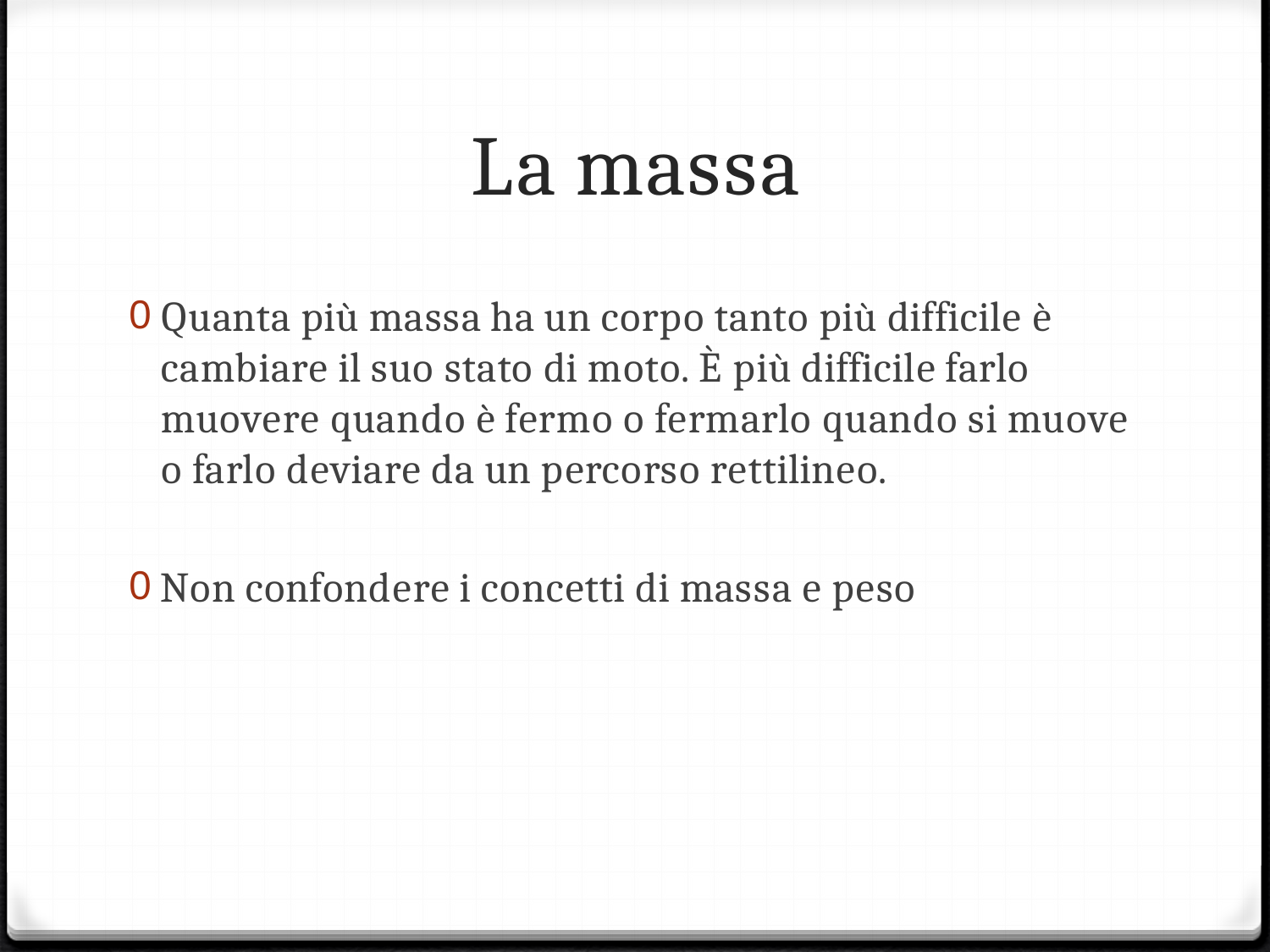

# La massa
Quanta più massa ha un corpo tanto più difficile è cambiare il suo stato di moto. È più difficile farlo muovere quando è fermo o fermarlo quando si muove o farlo deviare da un percorso rettilineo.

Non confondere i concetti di massa e peso